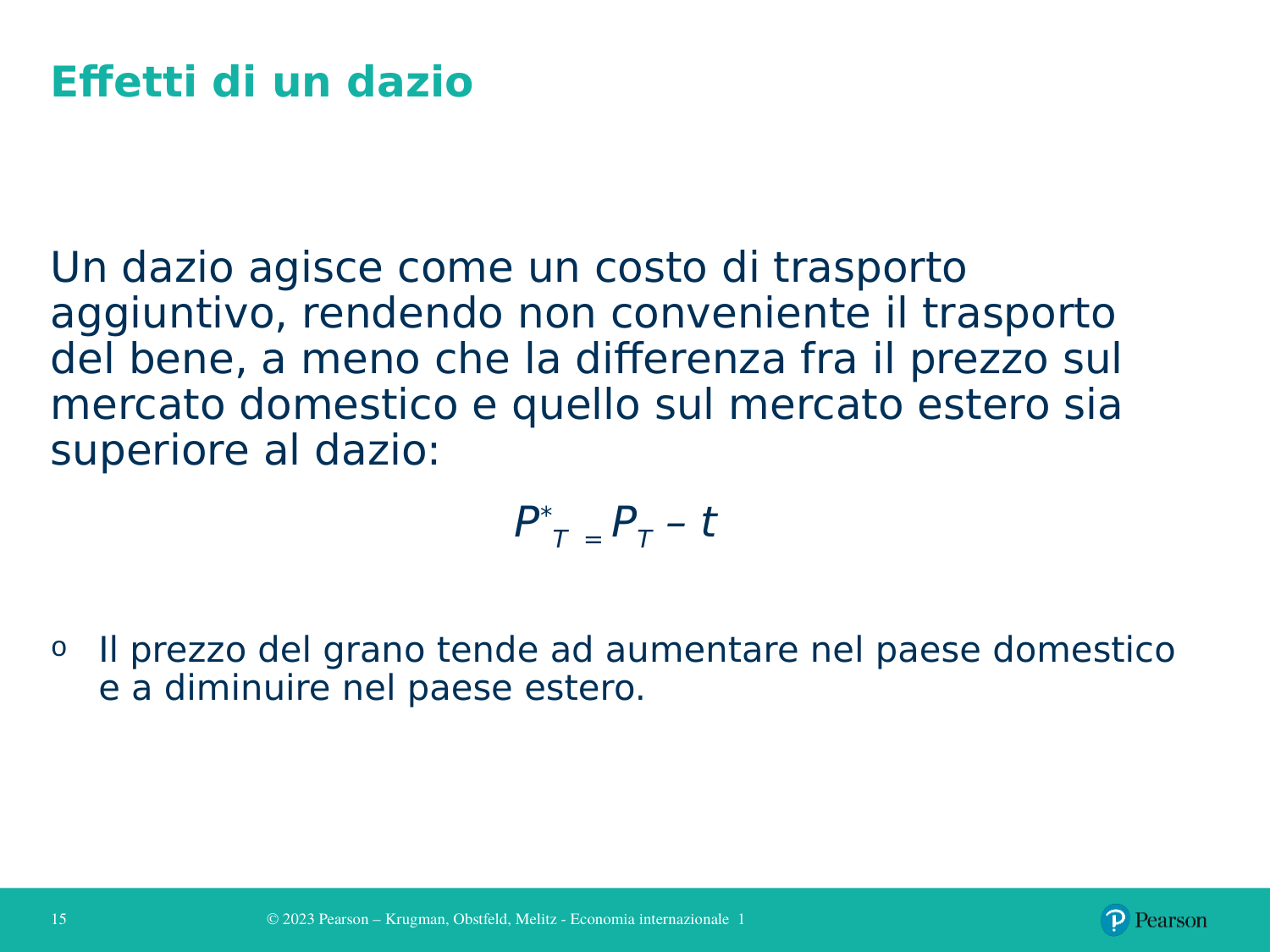

# Effetti di un dazio
Un dazio agisce come un costo di trasporto aggiuntivo, rendendo non conveniente il trasporto del bene, a meno che la differenza fra il prezzo sul mercato domestico e quello sul mercato estero sia superiore al dazio:
P*T  = PT – t

Il prezzo del grano tende ad aumentare nel paese domestico e a diminuire nel paese estero.
15
© 2023 Pearson – Krugman, Obstfeld, Melitz - Economia internazionale  1